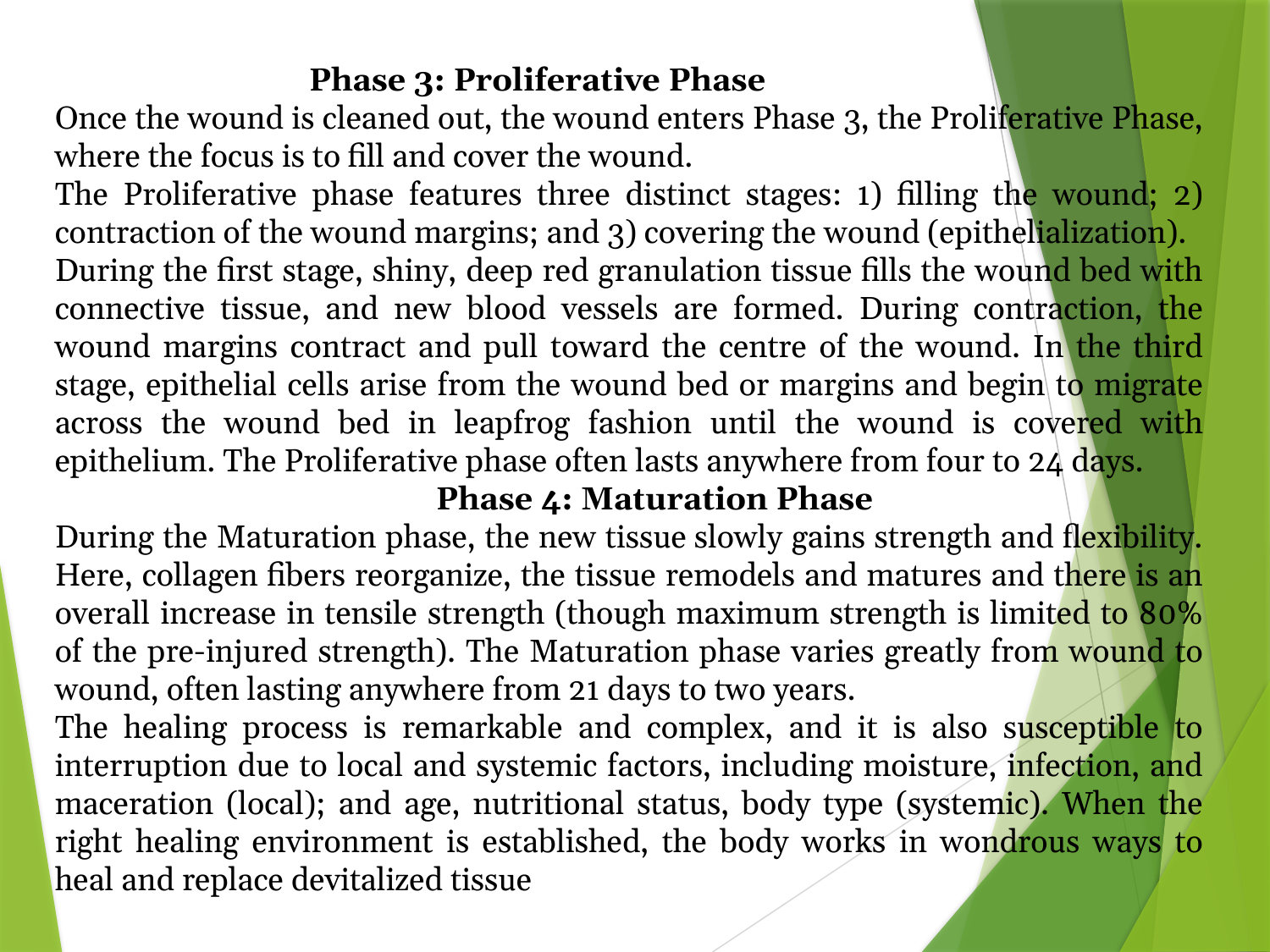

Phase 3: Proliferative Phase
Once the wound is cleaned out, the wound enters Phase 3, the Proliferative Phase, where the focus is to fill and cover the wound.
The Proliferative phase features three distinct stages: 1) filling the wound; 2) contraction of the wound margins; and 3) covering the wound (epithelialization).
During the first stage, shiny, deep red granulation tissue fills the wound bed with connective tissue, and new blood vessels are formed. During contraction, the wound margins contract and pull toward the centre of the wound. In the third stage, epithelial cells arise from the wound bed or margins and begin to migrate across the wound bed in leapfrog fashion until the wound is covered with epithelium. The Proliferative phase often lasts anywhere from four to 24 days.
			Phase 4: Maturation Phase
During the Maturation phase, the new tissue slowly gains strength and flexibility. Here, collagen fibers reorganize, the tissue remodels and matures and there is an overall increase in tensile strength (though maximum strength is limited to 80% of the pre-injured strength). The Maturation phase varies greatly from wound to wound, often lasting anywhere from 21 days to two years.
The healing process is remarkable and complex, and it is also susceptible to interruption due to local and systemic factors, including moisture, infection, and maceration (local); and age, nutritional status, body type (systemic). When the right healing environment is established, the body works in wondrous ways to heal and replace devitalized tissue